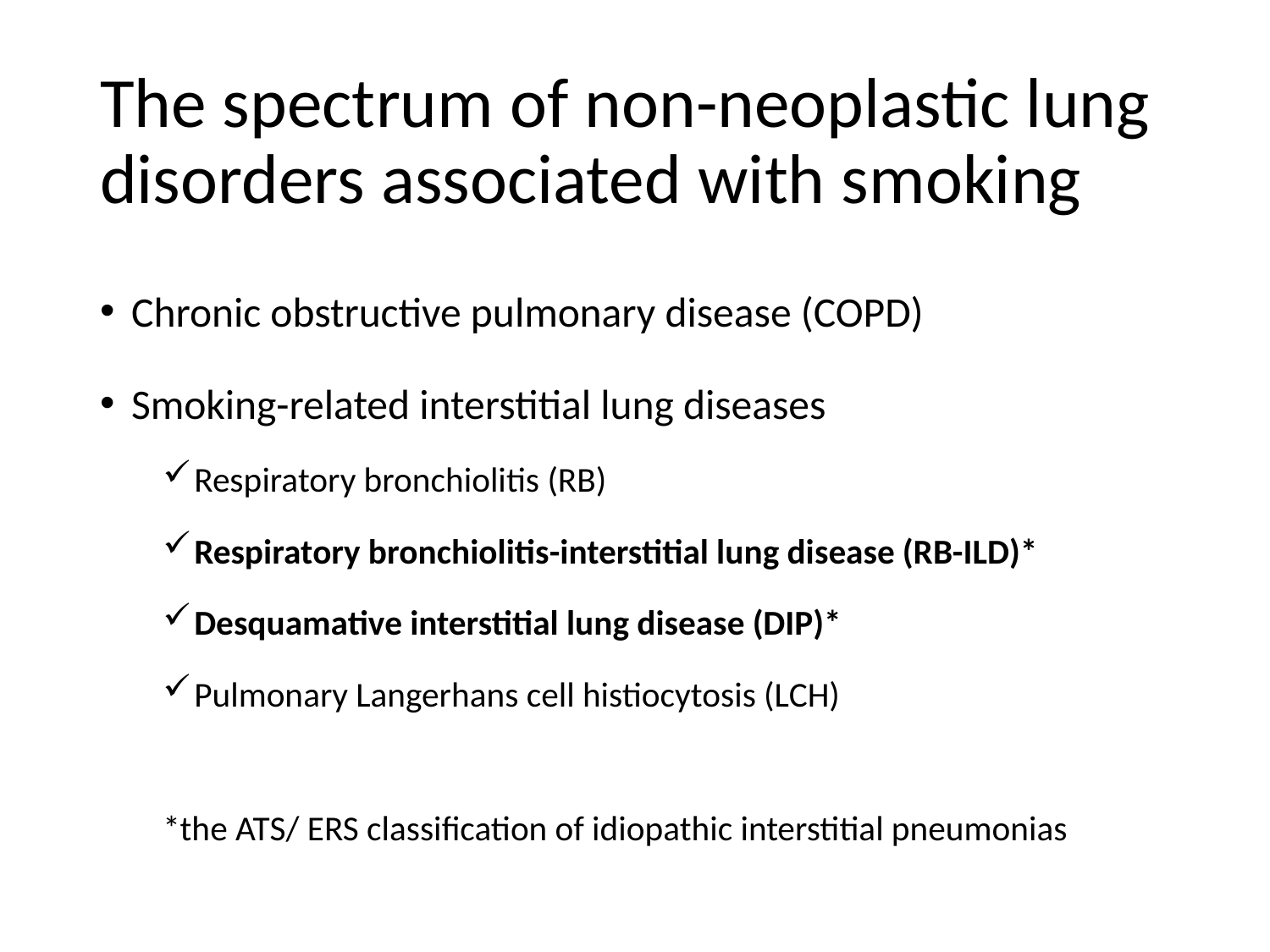

# The spectrum of non-neoplastic lung disorders associated with smoking
Chronic obstructive pulmonary disease (COPD)
Smoking-related interstitial lung diseases
Respiratory bronchiolitis (RB)
Respiratory bronchiolitis-interstitial lung disease (RB-ILD)*
Desquamative interstitial lung disease (DIP)*
Pulmonary Langerhans cell histiocytosis (LCH)

*the ATS/ ERS classification of idiopathic interstitial pneumonias